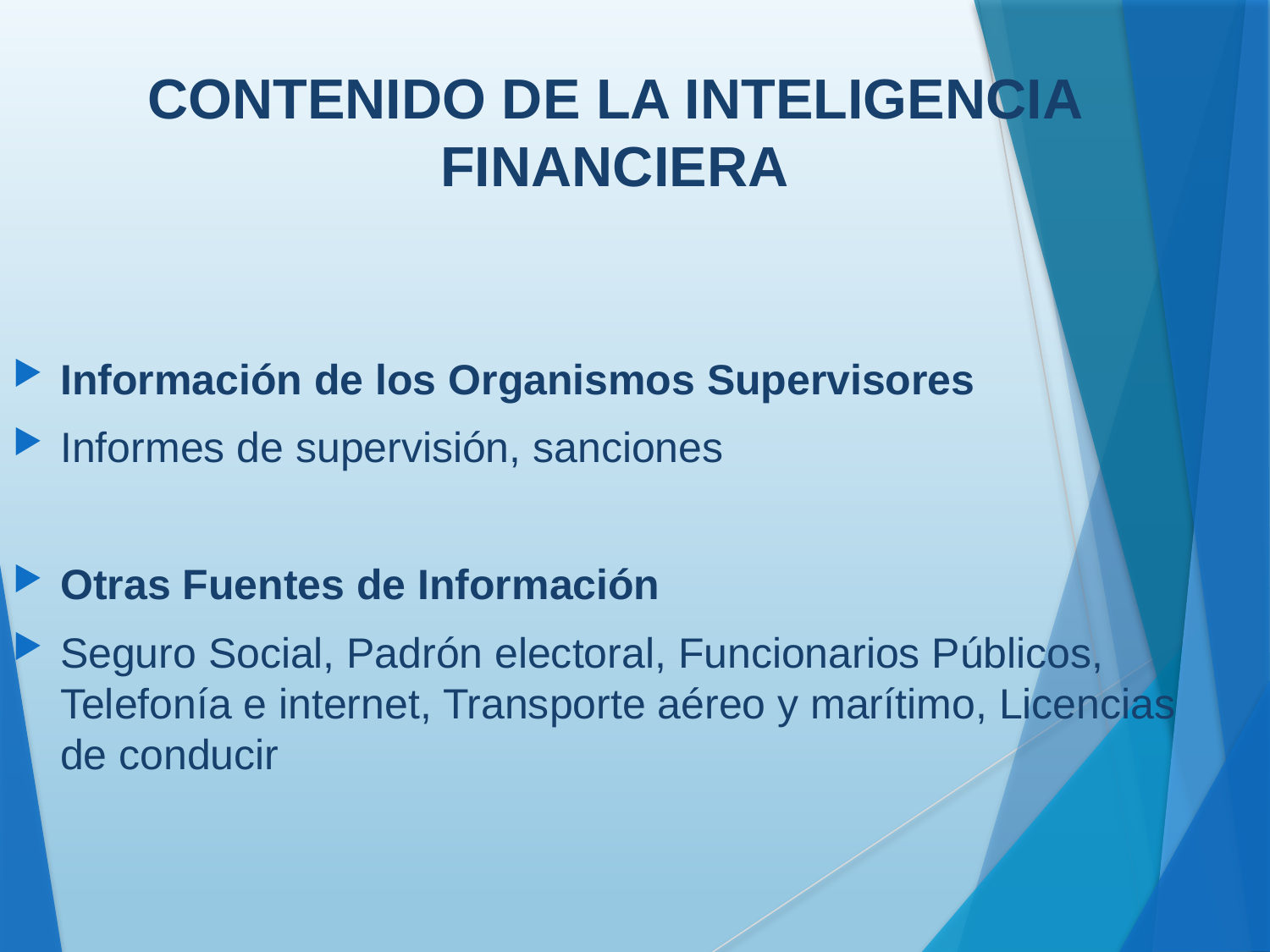

CONTENIDO DE LA INTELIGENCIA FINANCIERA

Información de los Organismos Supervisores
Informes de supervisión, sanciones

Otras Fuentes de Información
Seguro Social, Padrón electoral, Funcionarios Públicos, Telefonía e internet, Transporte aéreo y marítimo, Licencias de conducir